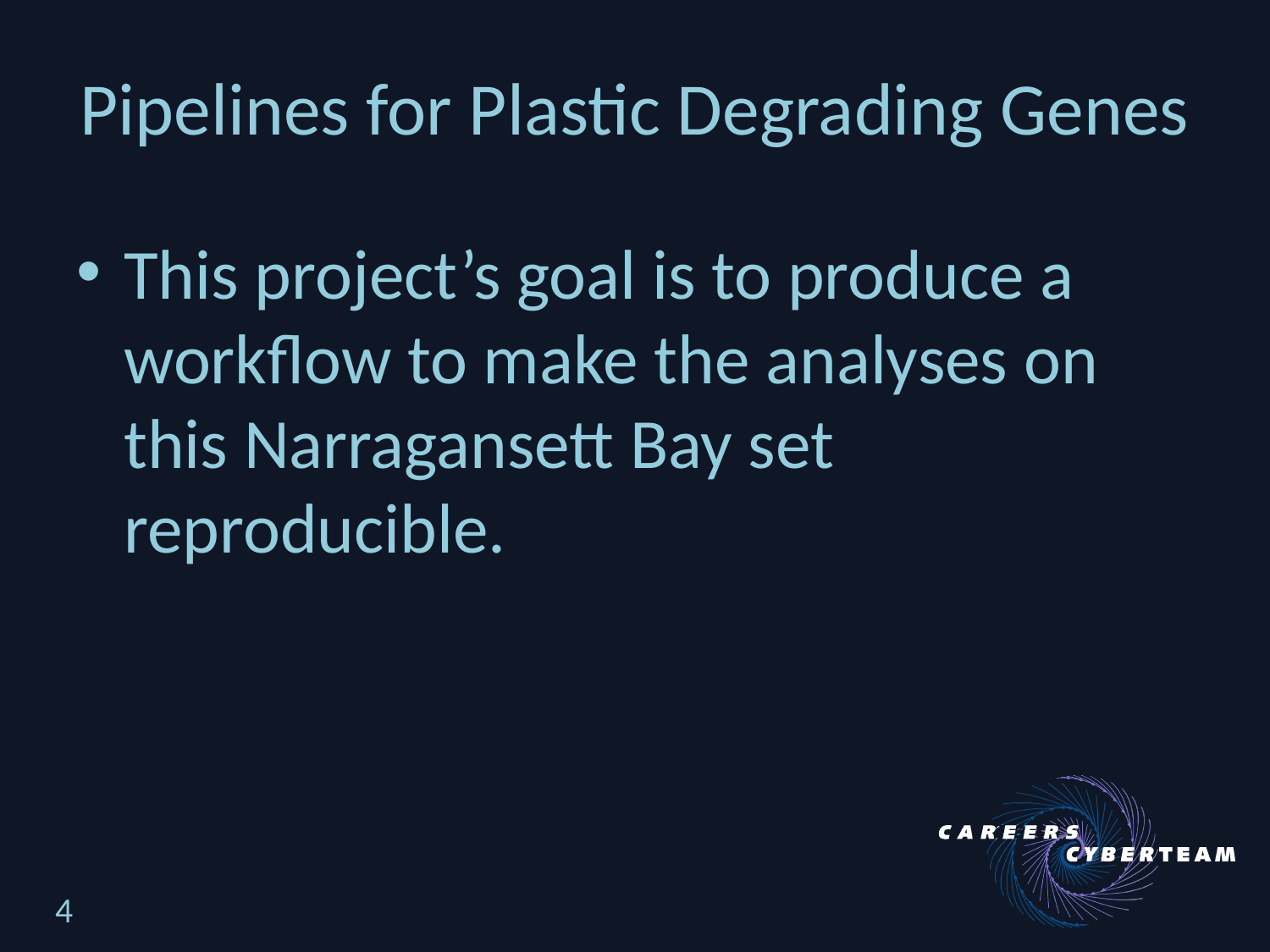

# Pipelines for Plastic Degrading Genes
This project’s goal is to produce a workflow to make the analyses on this Narragansett Bay set reproducible.
4